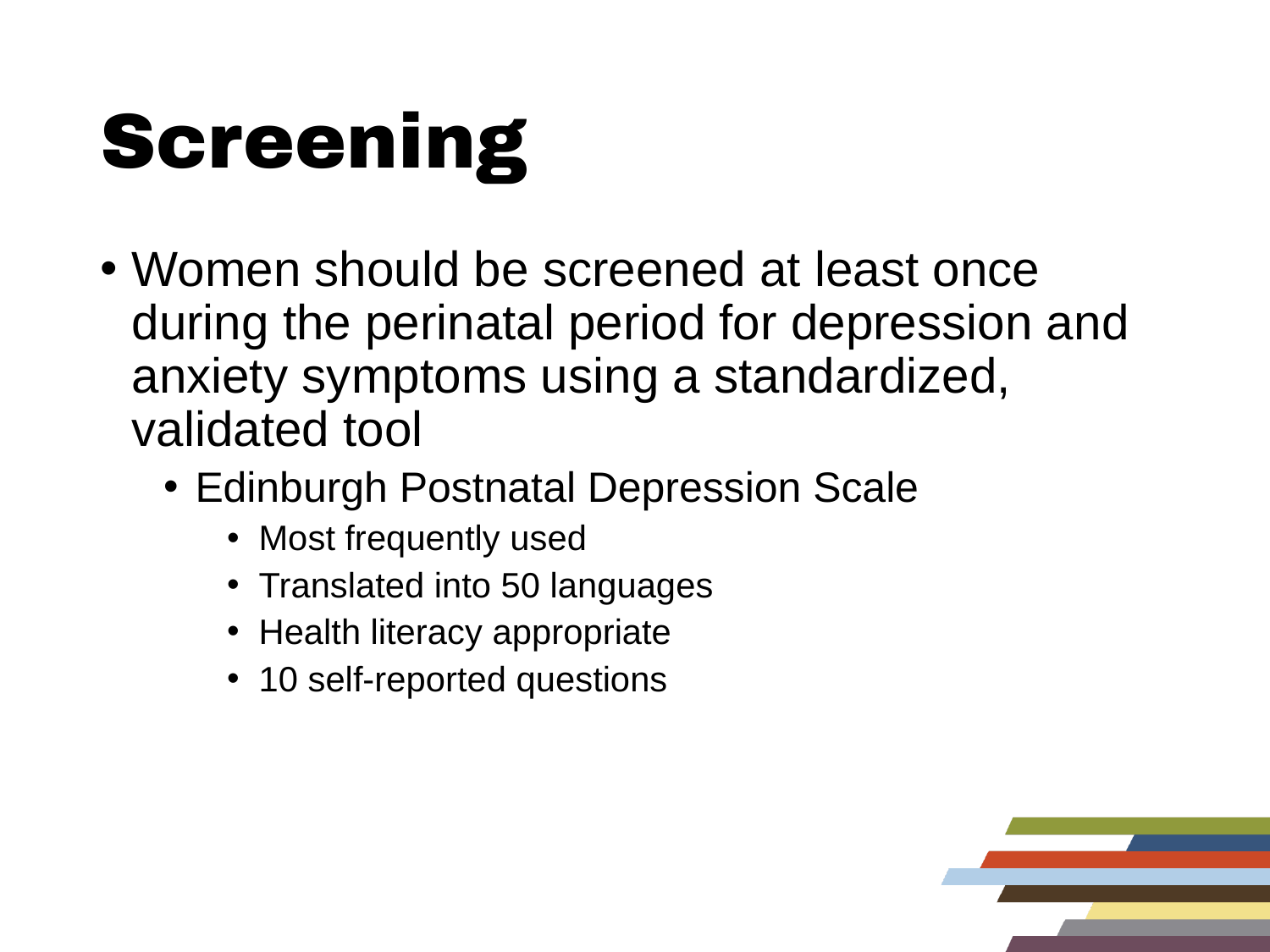

# Screening
Women should be screened at least once during the perinatal period for depression and anxiety symptoms using a standardized, validated tool
Edinburgh Postnatal Depression Scale
Most frequently used
Translated into 50 languages
Health literacy appropriate
10 self-reported questions